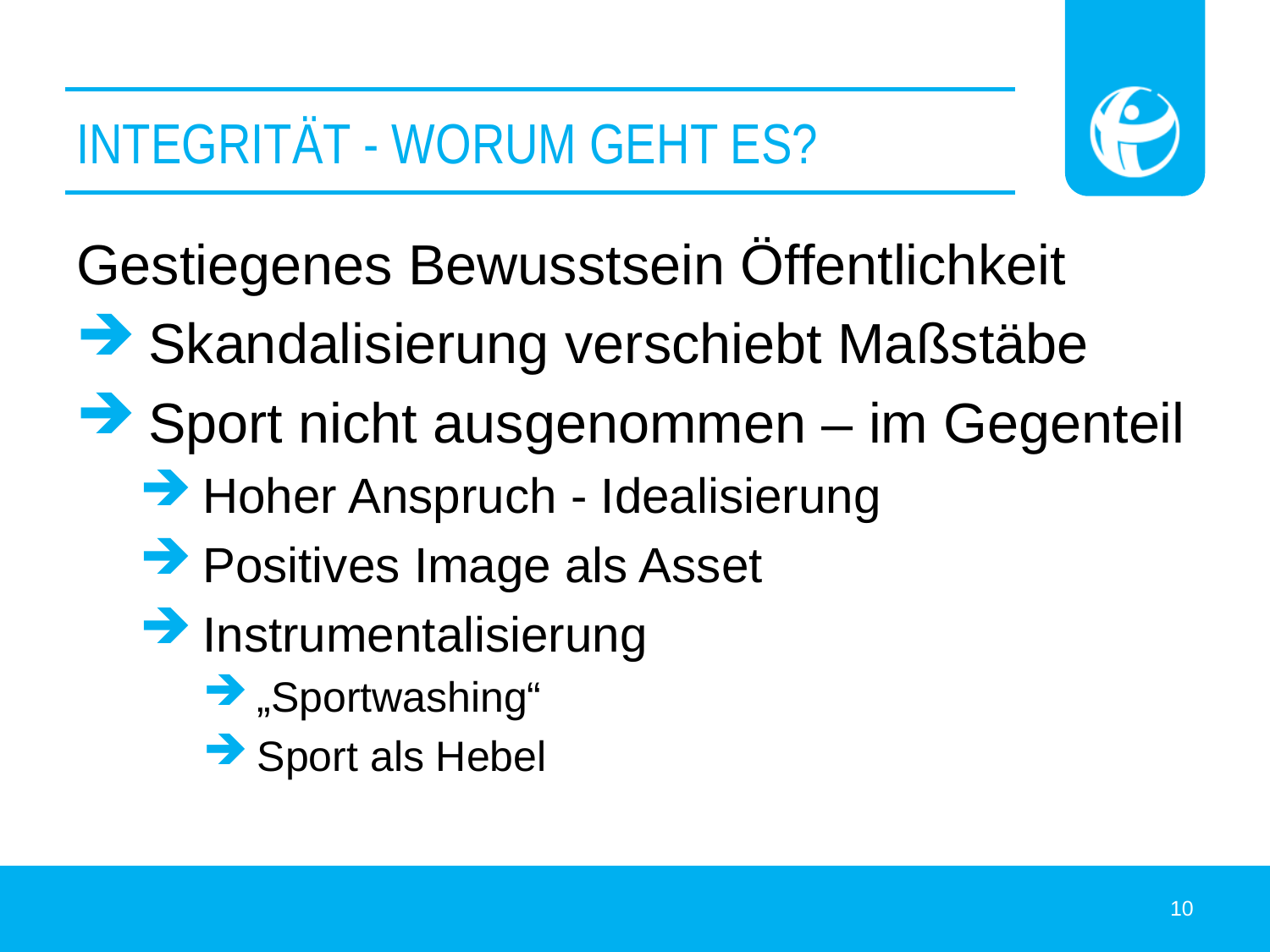

# Integrität - worum geht es?
Gestiegenes Bewusstsein Öffentlichkeit
 Skandalisierung verschiebt Maßstäbe
 Sport nicht ausgenommen – im Gegenteil
 Hoher Anspruch - Idealisierung
 Positives Image als Asset
 Instrumentalisierung
 „Sportwashing“
 Sport als Hebel

10